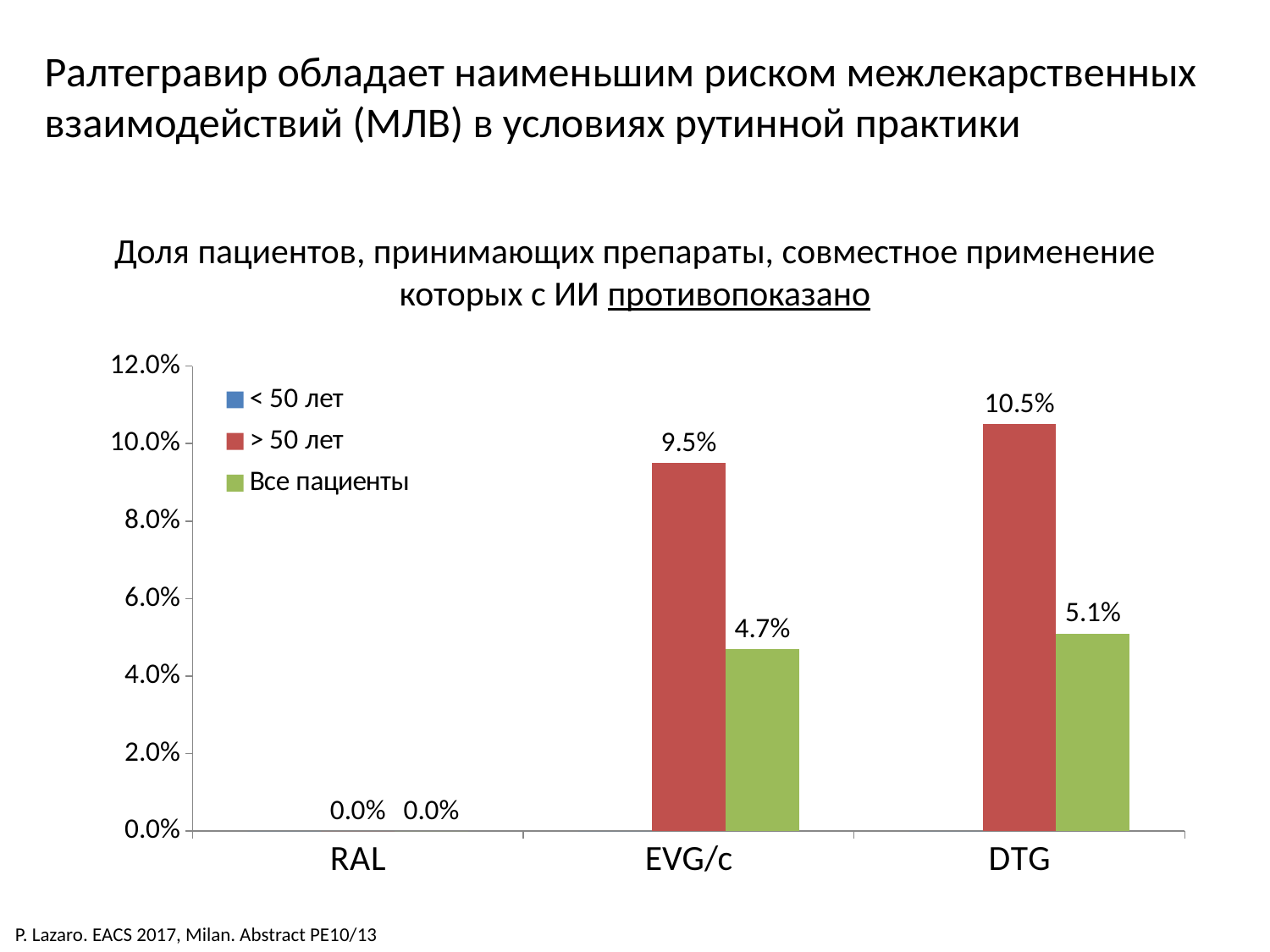

Ралтегравир обладает наименьшим риском межлекарственных взаимодействий (МЛВ) в условиях рутинной практики
Доля пациентов, принимающих препараты, совместное применение которых с ИИ противопоказано

### Chart

| Category | < 50 лет | > 50 лет | Все пациенты |
|---|---|---|---|
| RAL | 0.0 | 0.0 | 0.0 |
| EVG/c | 0.0 | 0.09500000000000003 | 0.047000000000000014 |
| DTG | 0.0 | 0.10500000000000002 | 0.051000000000000004 |
P. Lazaro. EACS 2017, Milan. Abstract PE10/13